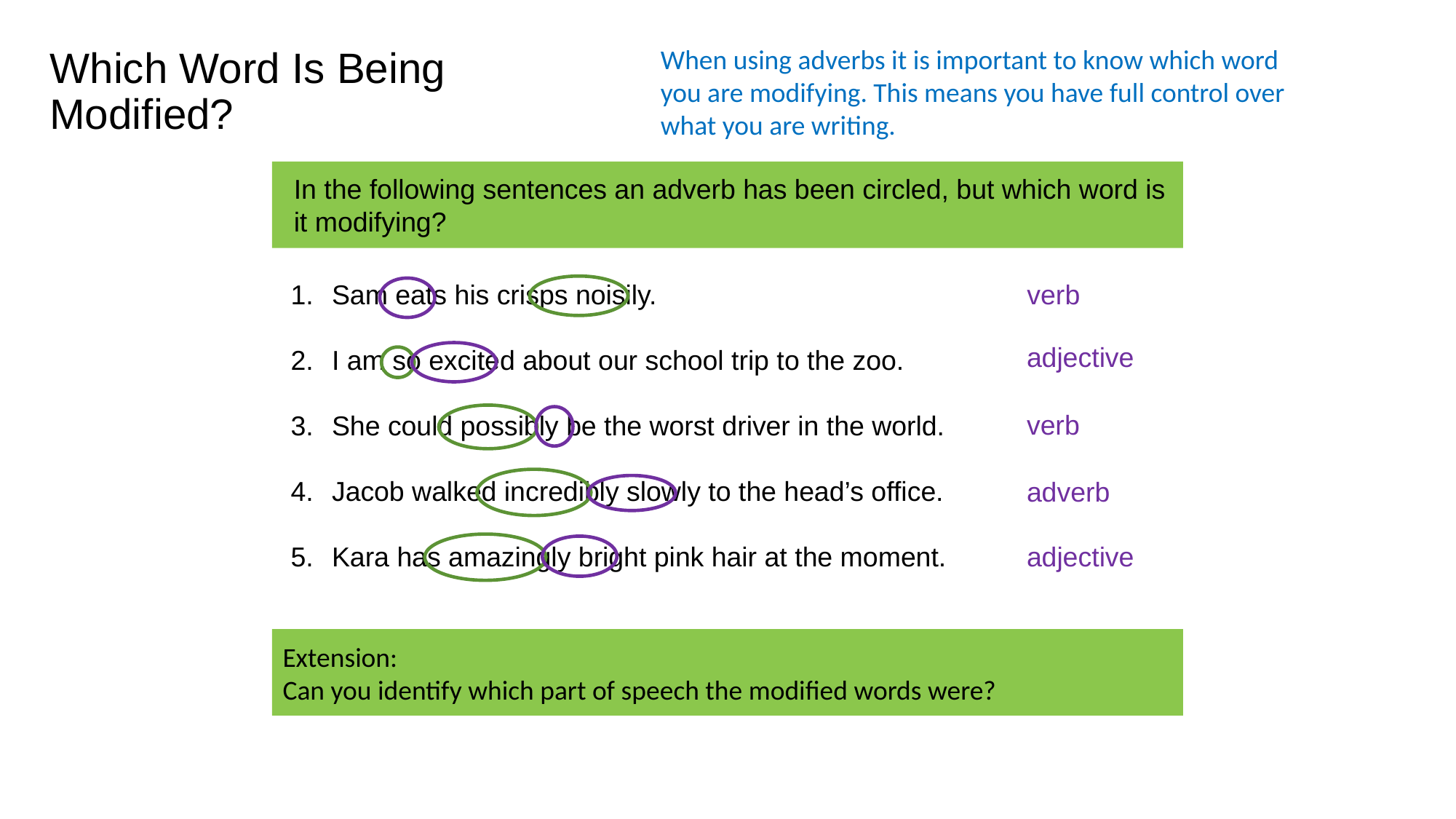

When using adverbs it is important to know which word you are modifying. This means you have full control over what you are writing.
# Which Word Is Being Modified?

In the following sentences an adverb has been circled, but which word is it modifying?
Sam eats his crisps noisily.

I am so excited about our school trip to the zoo.

She could possibly be the worst driver in the world.

Jacob walked incredibly slowly to the head’s office.

Kara has amazingly bright pink hair at the moment.
verb

adjective

verb

adverb

adjective

Extension:
Can you identify which part of speech the modified words were?